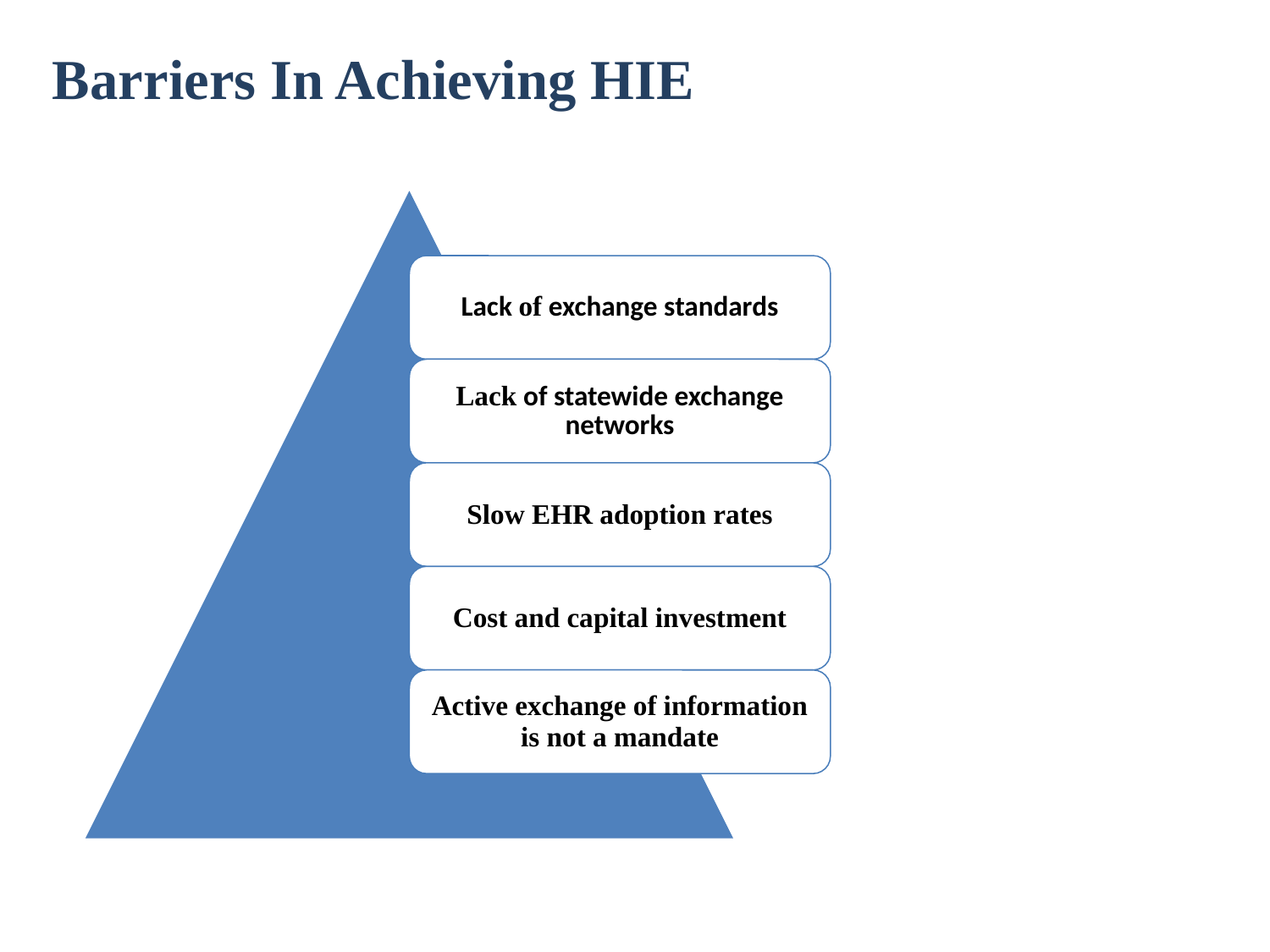

Barriers In Achieving HIE
Lack of exchange standards
Cost and capital investment
Active exchange of information is not a mandate
Lack of statewide exchange networks
Slow EHR adoption rates